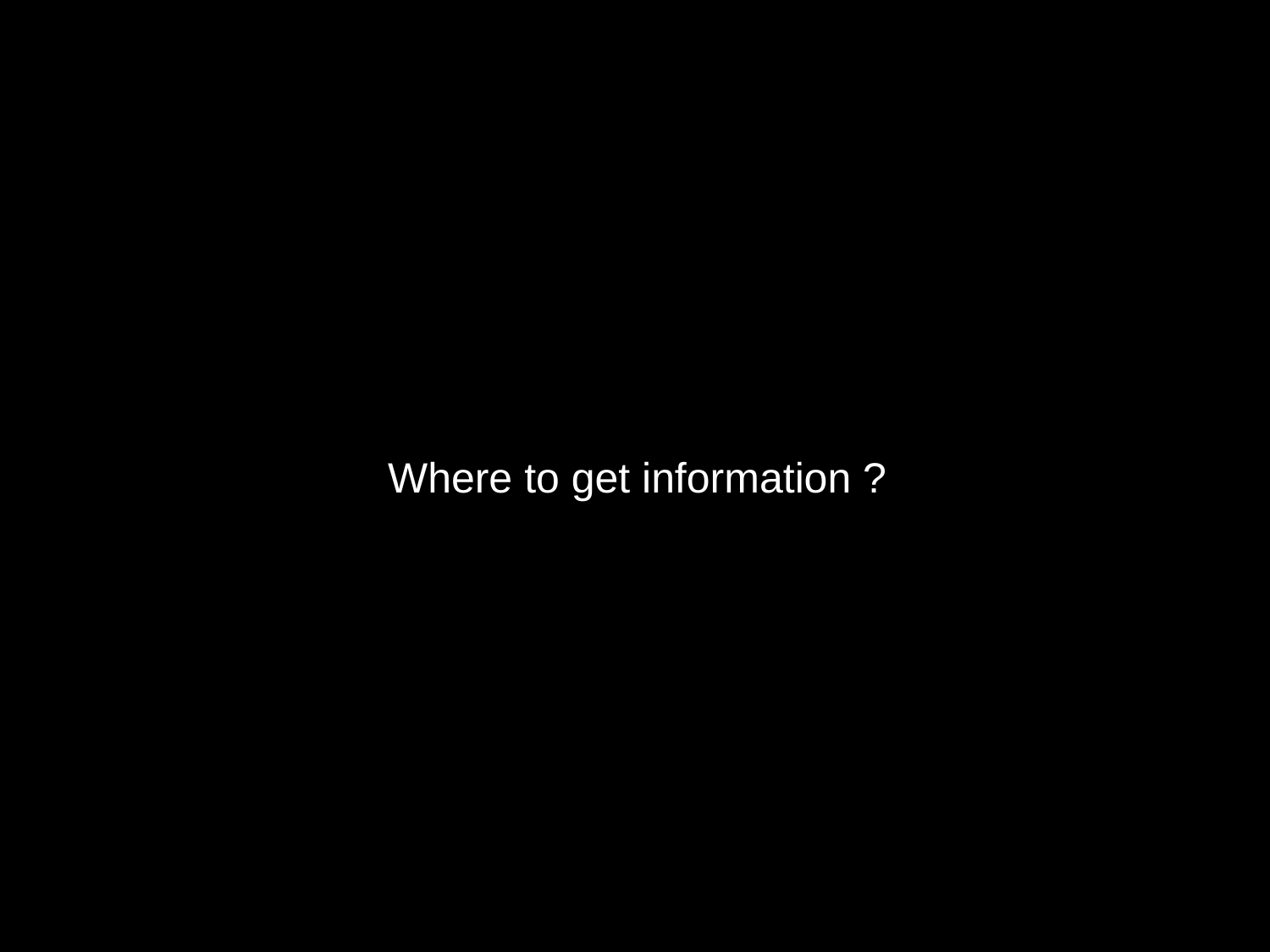

# Where to get information ?
48
3.4.2019